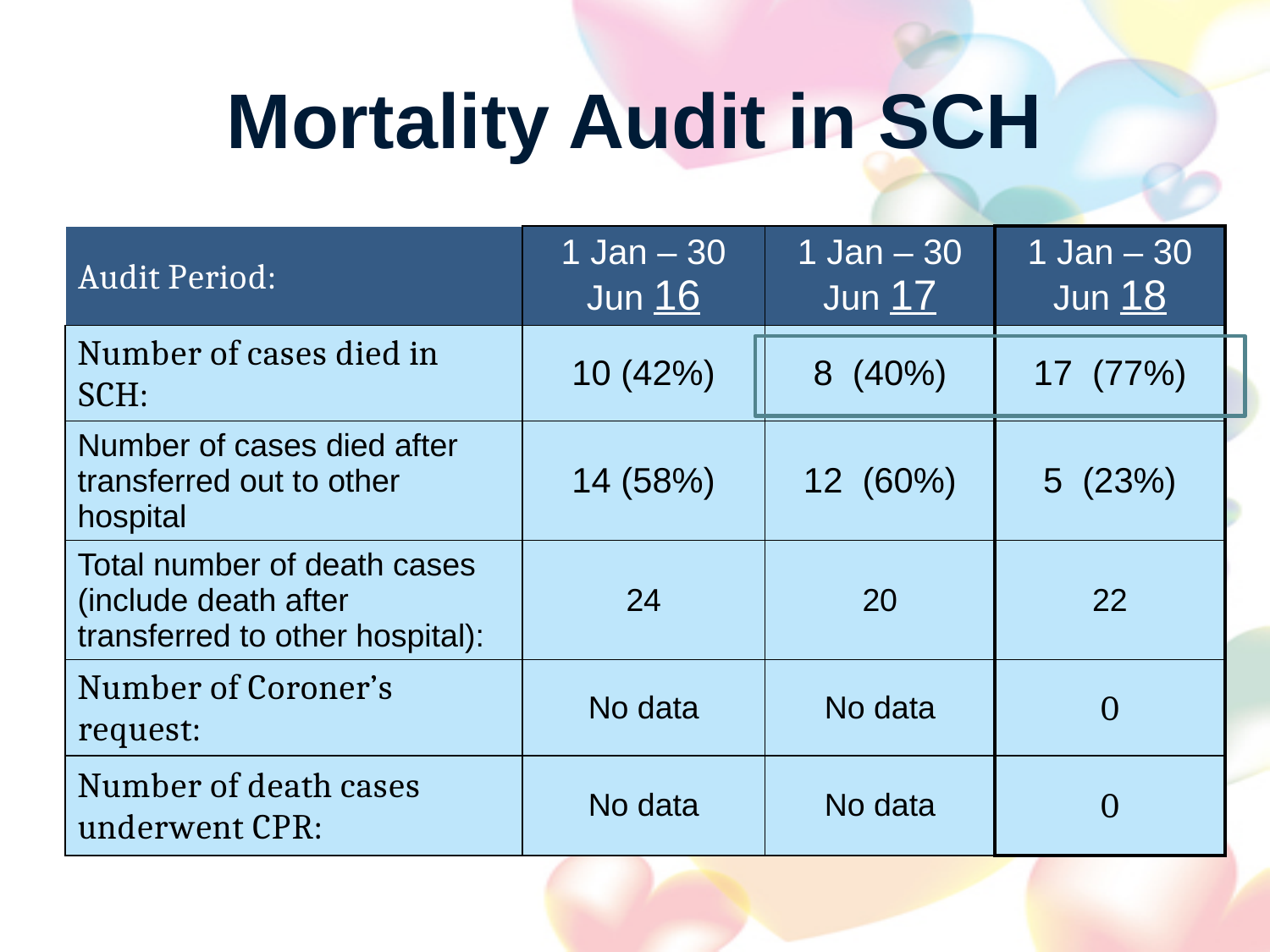

# Mortality Audit in SCH
| Audit Period: | 1 Jan – 30 Jun 16 | 1 Jan – 30 Jun 17 | 1 Jan – 30 Jun 18 |
| --- | --- | --- | --- |
| Number of cases died in SCH: | 10 (42%) | 8 (40%) | 17 (77%) |
| Number of cases died after transferred out to other hospital | 14 (58%) | 12 (60%) | 5 (23%) |
| Total number of death cases (include death after transferred to other hospital): | 24 | 20 | 22 |
| Number of Coroner’s request: | No data | No data | 0 |
| Number of death cases underwent CPR: | No data | No data | 0 |

26